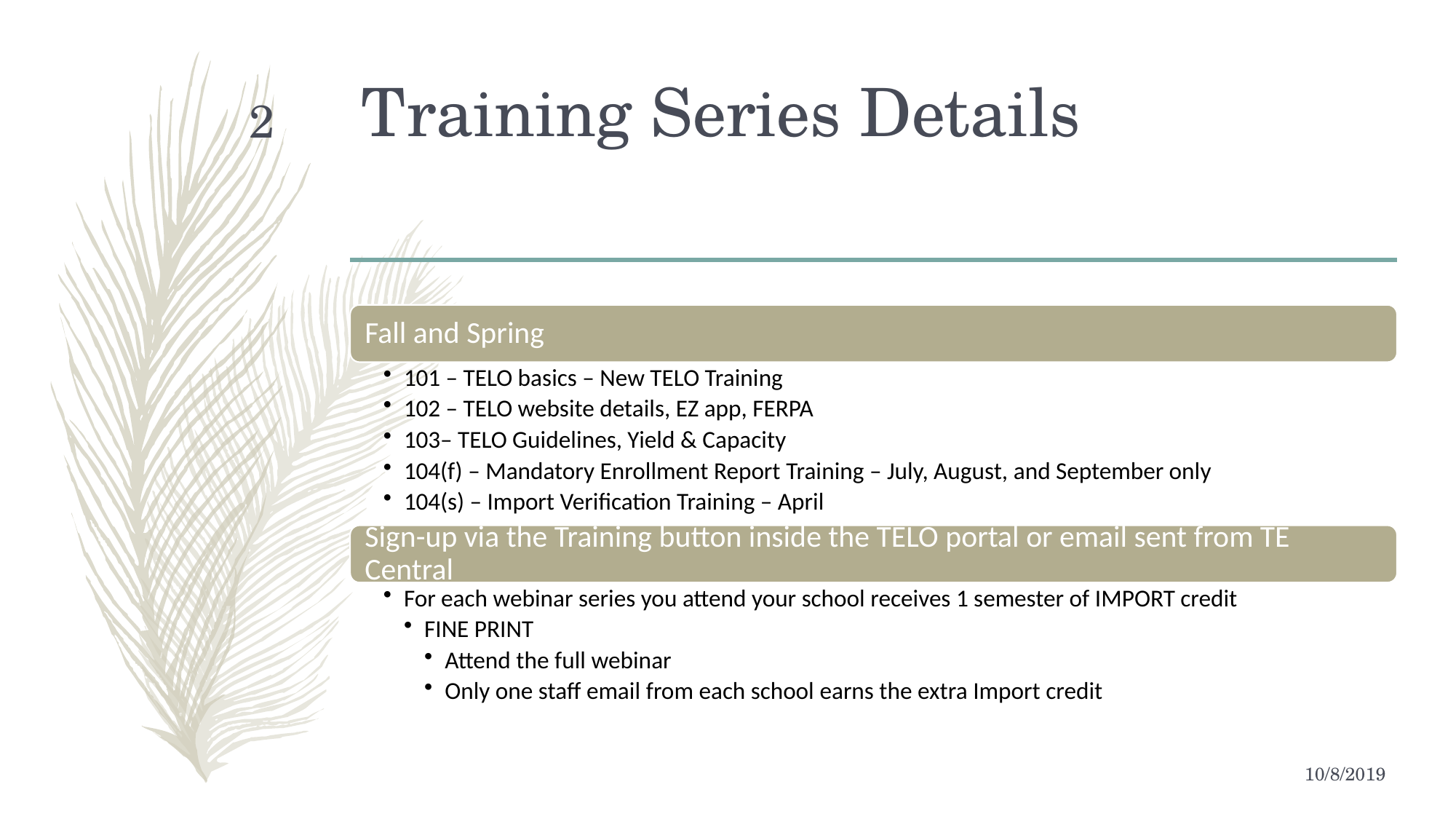

# Training Series Details
2
Fall and Spring
101 – TELO basics – New TELO Training
102 – TELO website details, EZ app, FERPA
103– TELO Guidelines, Yield & Capacity
104(f) – Mandatory Enrollment Report Training – July, August, and September only
104(s) – Import Verification Training – April
Sign-up via the Training button inside the TELO portal or email sent from TE Central
For each webinar series you attend your school receives 1 semester of IMPORT credit
FINE PRINT
Attend the full webinar
Only one staff email from each school earns the extra Import credit
10/8/2019